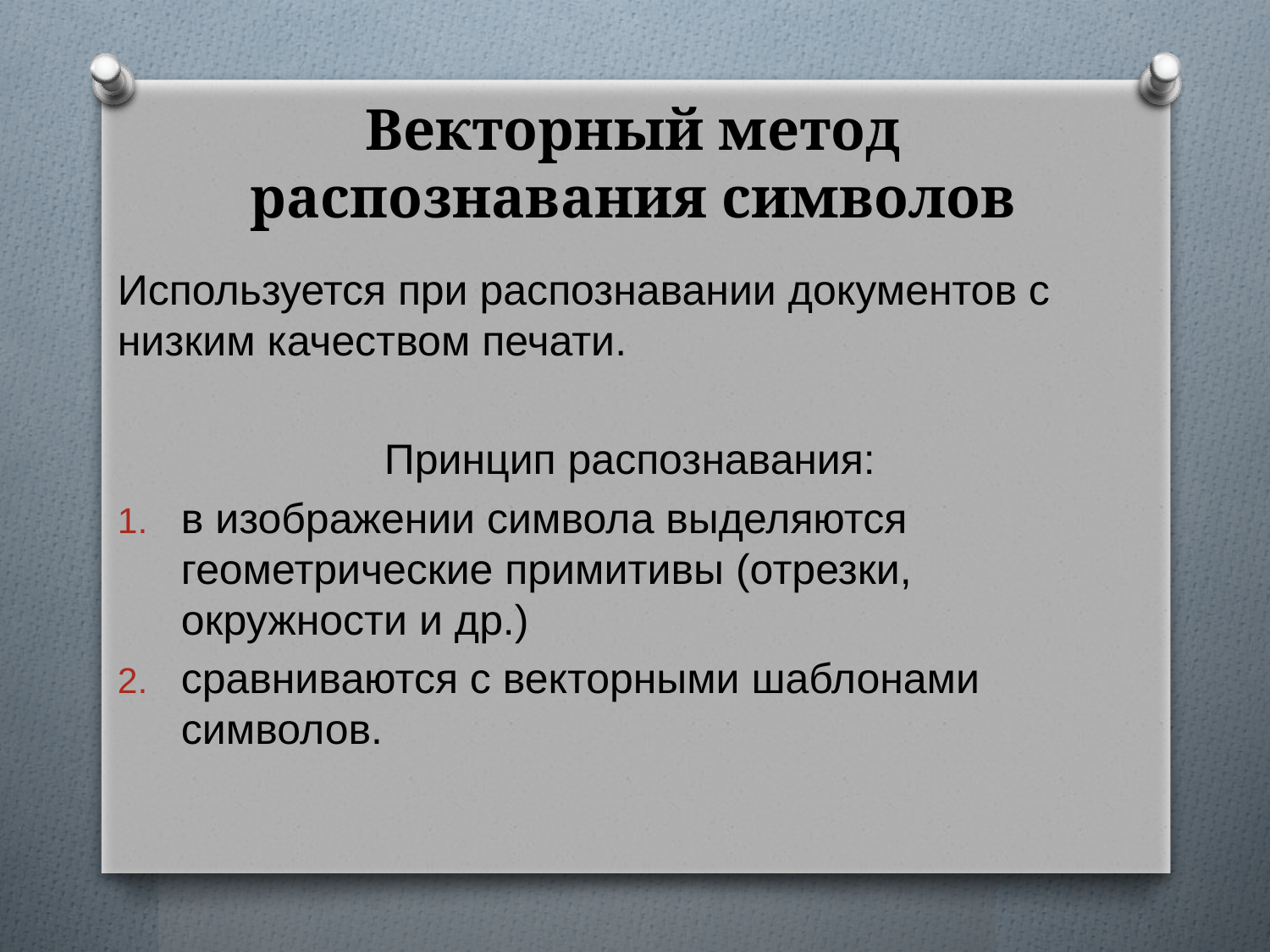

# Векторный метод распознавания символов
Используется при распознавании документов с низким качеством печати.

Принцип распознавания:
в изображении символа выделяются геометрические примитивы (отрезки, окружности и др.)
сравниваются с векторными шаблонами символов.